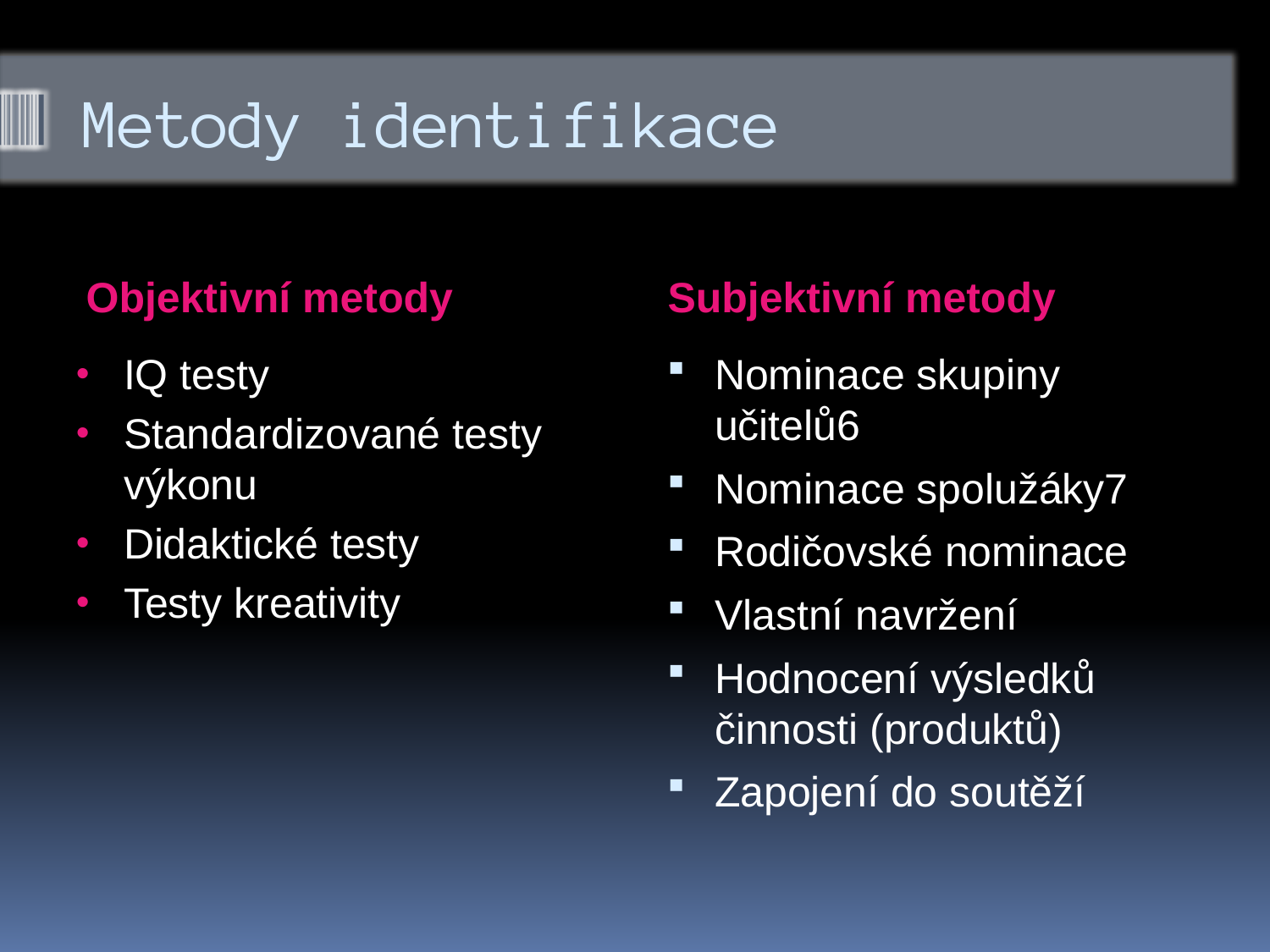

# Metody identifikace
Objektivní metody
Subjektivní metody
IQ testy
Standardizované testy výkonu
Didaktické testy
Testy kreativity

Nominace skupiny učitelů6
Nominace spolužáky7
Rodičovské nominace
Vlastní navržení
Hodnocení výsledků činnosti (produktů)
Zapojení do soutěží